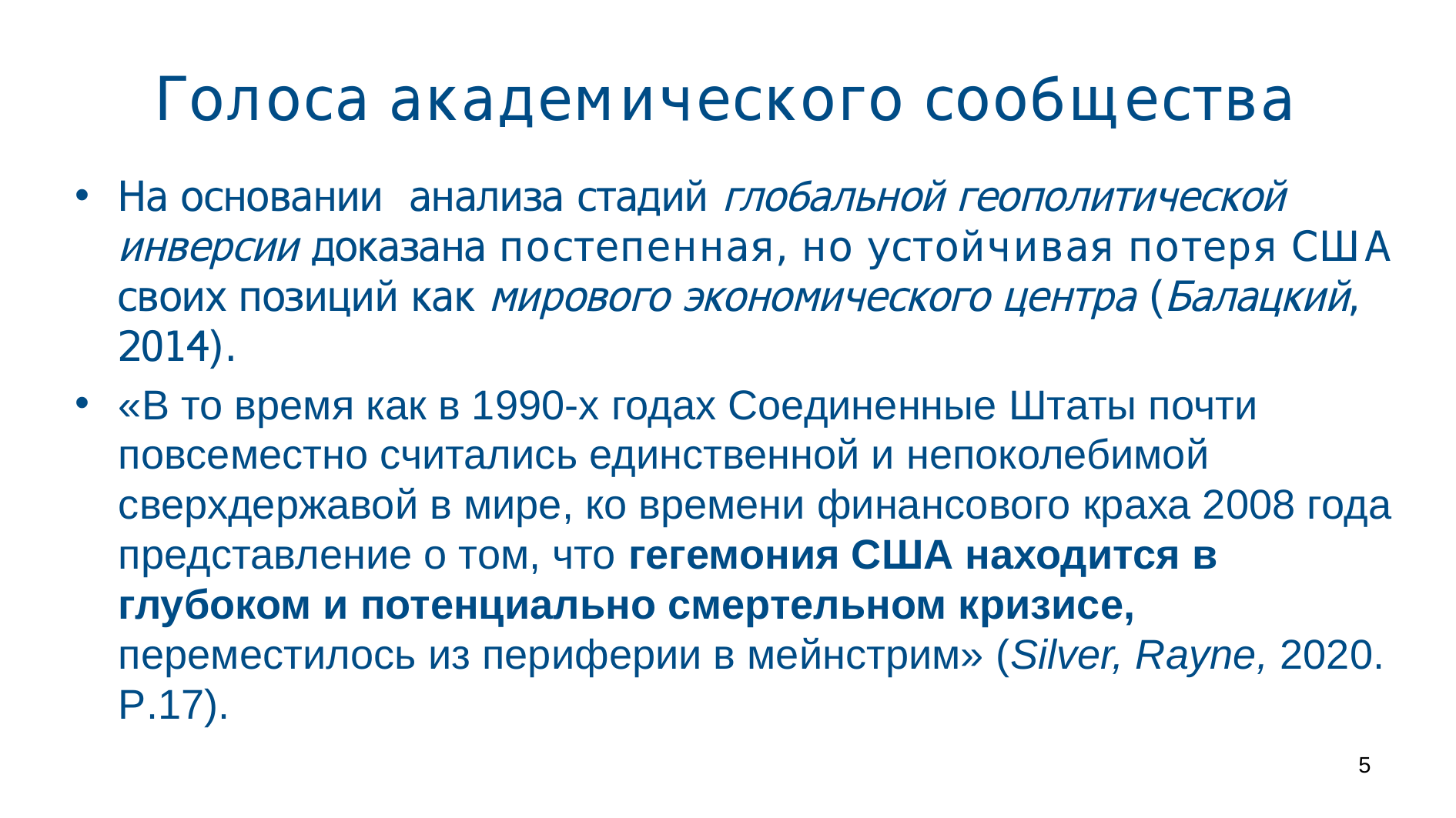

# Голоса академического сообщества
На основании  анализа стадий глобальной геополитической инверсии доказана постепенная, но устойчивая потеря США своих позиций как мирового экономического центра (Балацкий, 2014).
«В то время как в 1990-х годах Соединенные Штаты почти повсеместно считались единственной и непоколебимой сверхдержавой в мире, ко времени финансового краха 2008 года представление о том, что гегемония США находится в глубоком и потенциально смертельном кризисе, переместилось из периферии в мейнстрим» (Silver, Rayne, 2020. P.17).

5